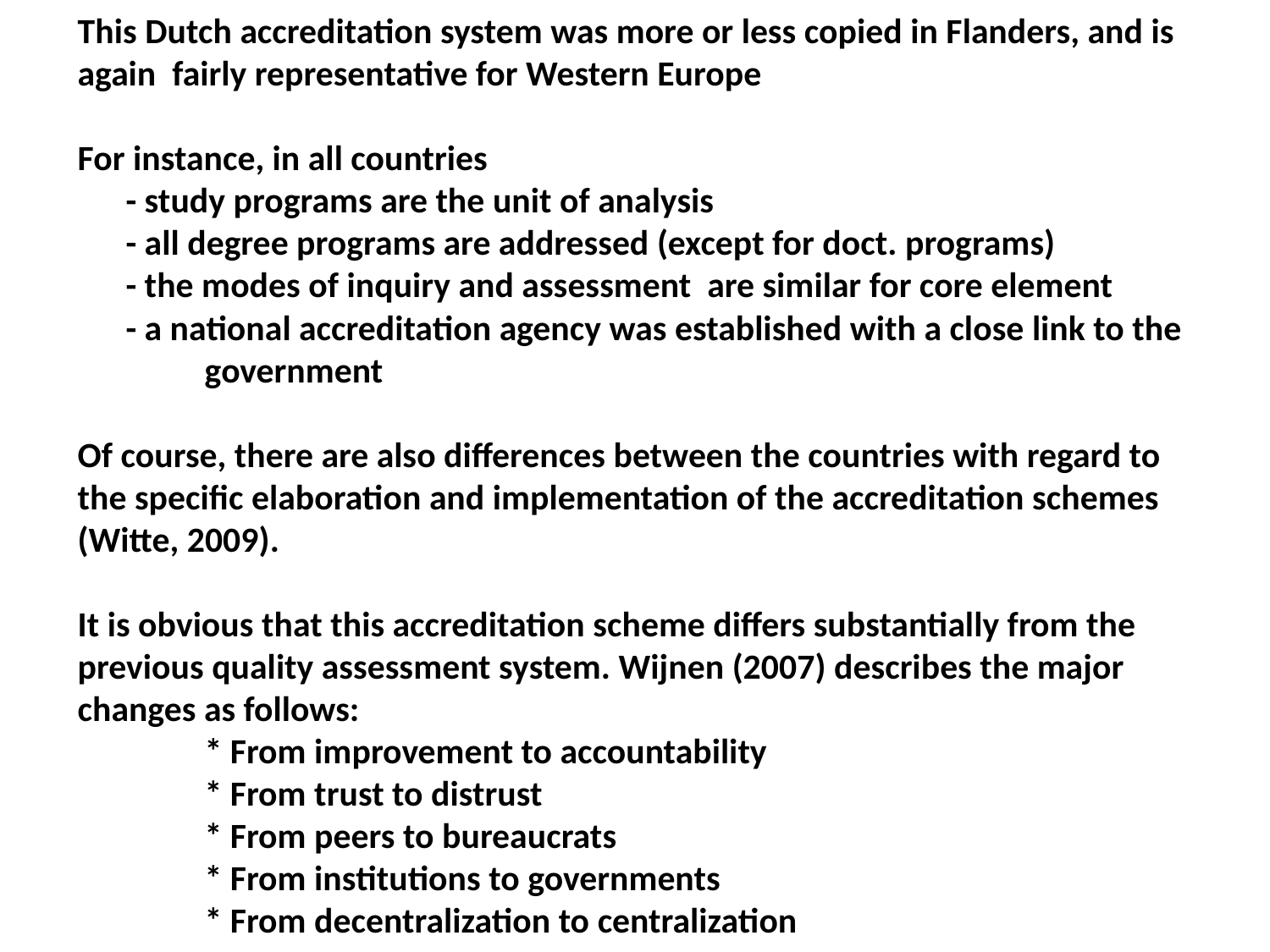

# This Dutch accreditation system was more or less copied in Flanders, and is again  fairly representative for Western Europe For instance, in all countries - study programs are the unit of analysis - all degree programs are addressed (except for doct. programs) - the modes of inquiry and assessment  are similar for core element - a national accreditation agency was established with a close link to the     	government Of course, there are also differences between the countries with regard to the specific elaboration and implementation of the accreditation schemes (Witte, 2009). It is obvious that this accreditation scheme differs substantially from the previous quality assessment system. Wijnen (2007) describes the major changes as follows: * From improvement to accountability * From trust to distrust * From peers to bureaucrats * From institutions to governments * From decentralization to centralization